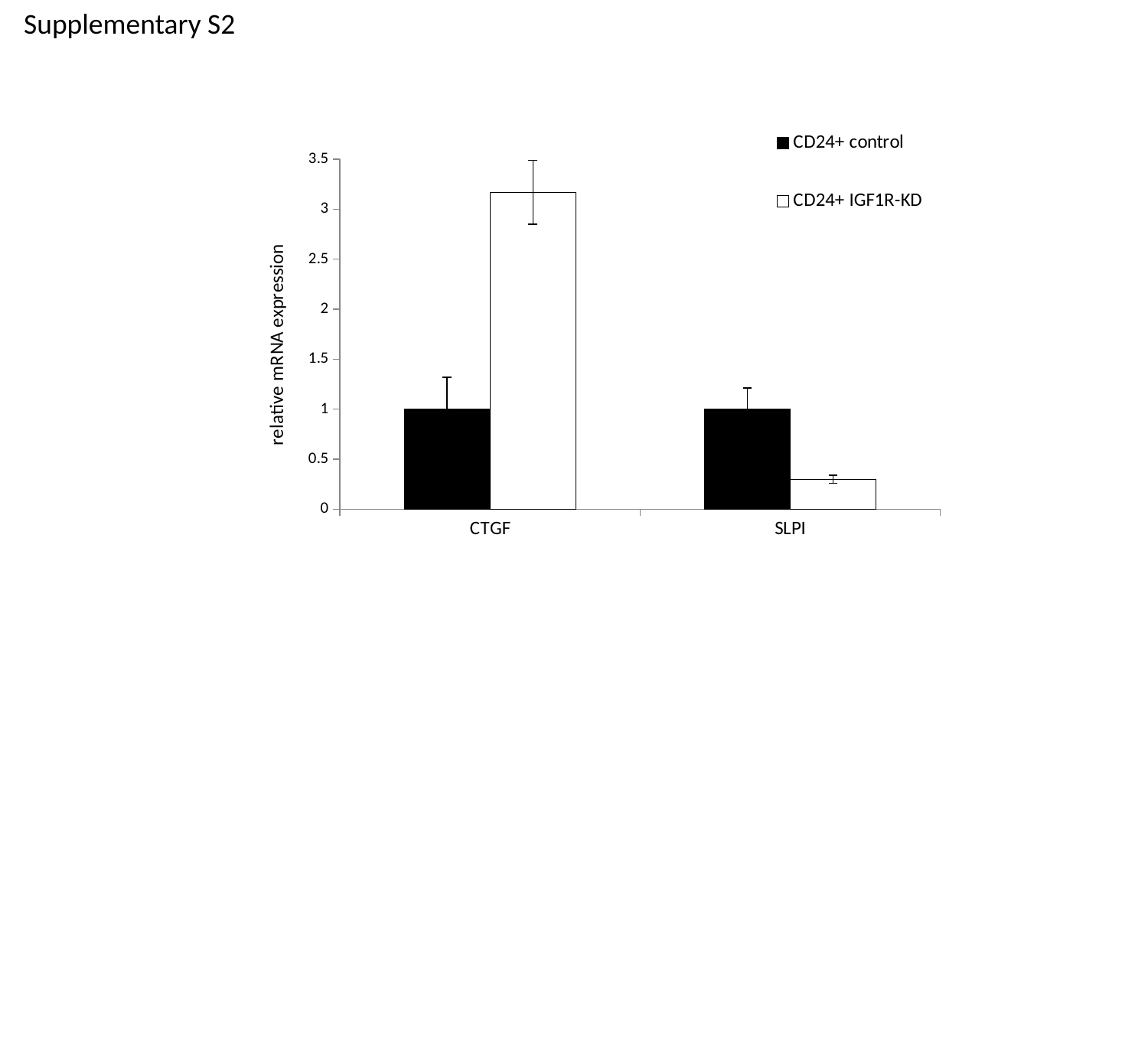

Supplementary S2

### Chart

| Category | CD24+ control | CD24+ IGF1R-KD |
|---|---|---|
| CTGF | 1.0 | 3.17 |
| SLPI | 1.0 | 0.3 |